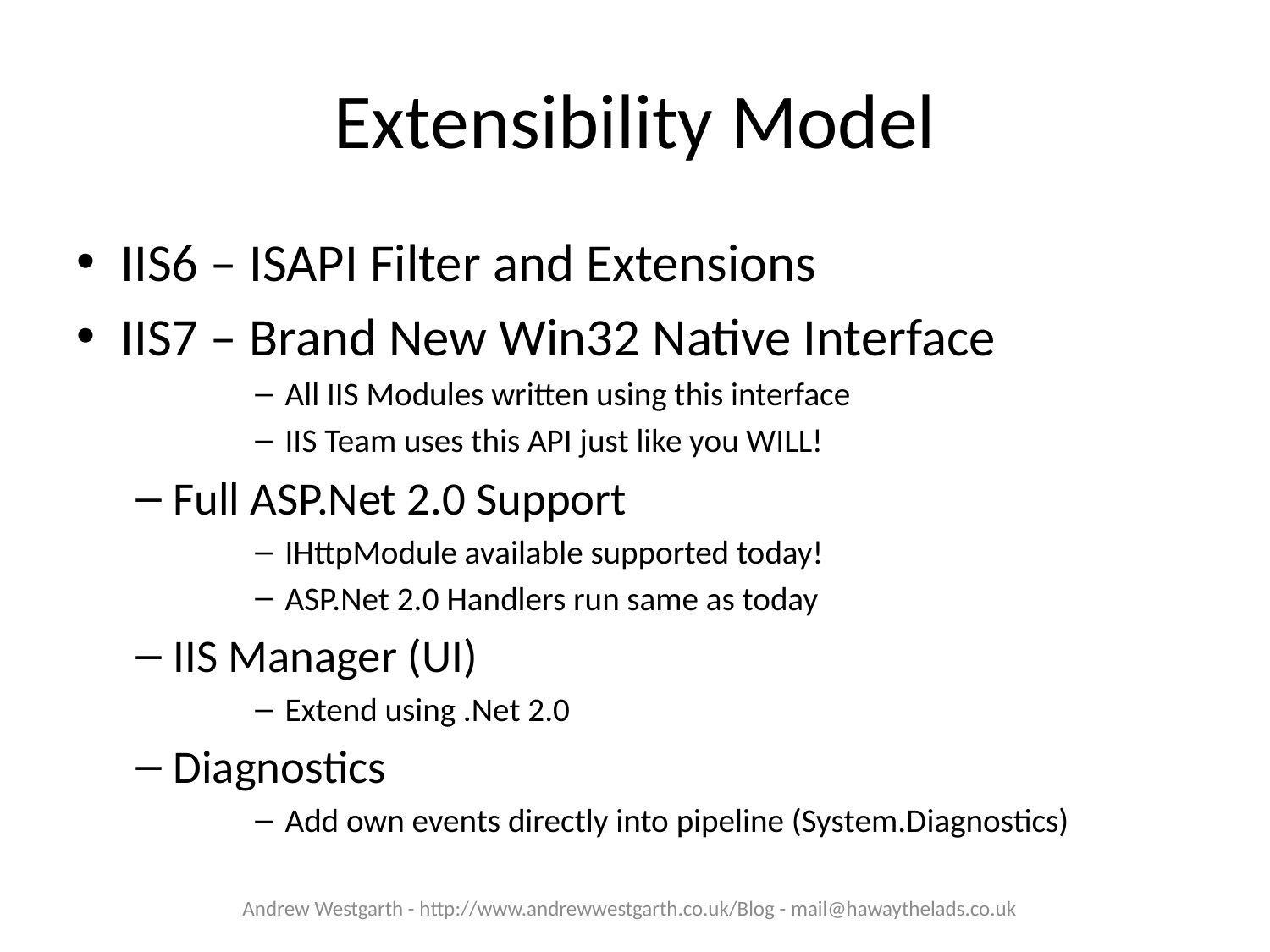

# Extensibility Model
IIS6 – ISAPI Filter and Extensions
IIS7 – Brand New Win32 Native Interface
All IIS Modules written using this interface
IIS Team uses this API just like you WILL!
Full ASP.Net 2.0 Support
IHttpModule available supported today!
ASP.Net 2.0 Handlers run same as today
IIS Manager (UI)
Extend using .Net 2.0
Diagnostics
Add own events directly into pipeline (System.Diagnostics)
Andrew Westgarth - http://www.andrewwestgarth.co.uk/Blog - mail@hawaythelads.co.uk